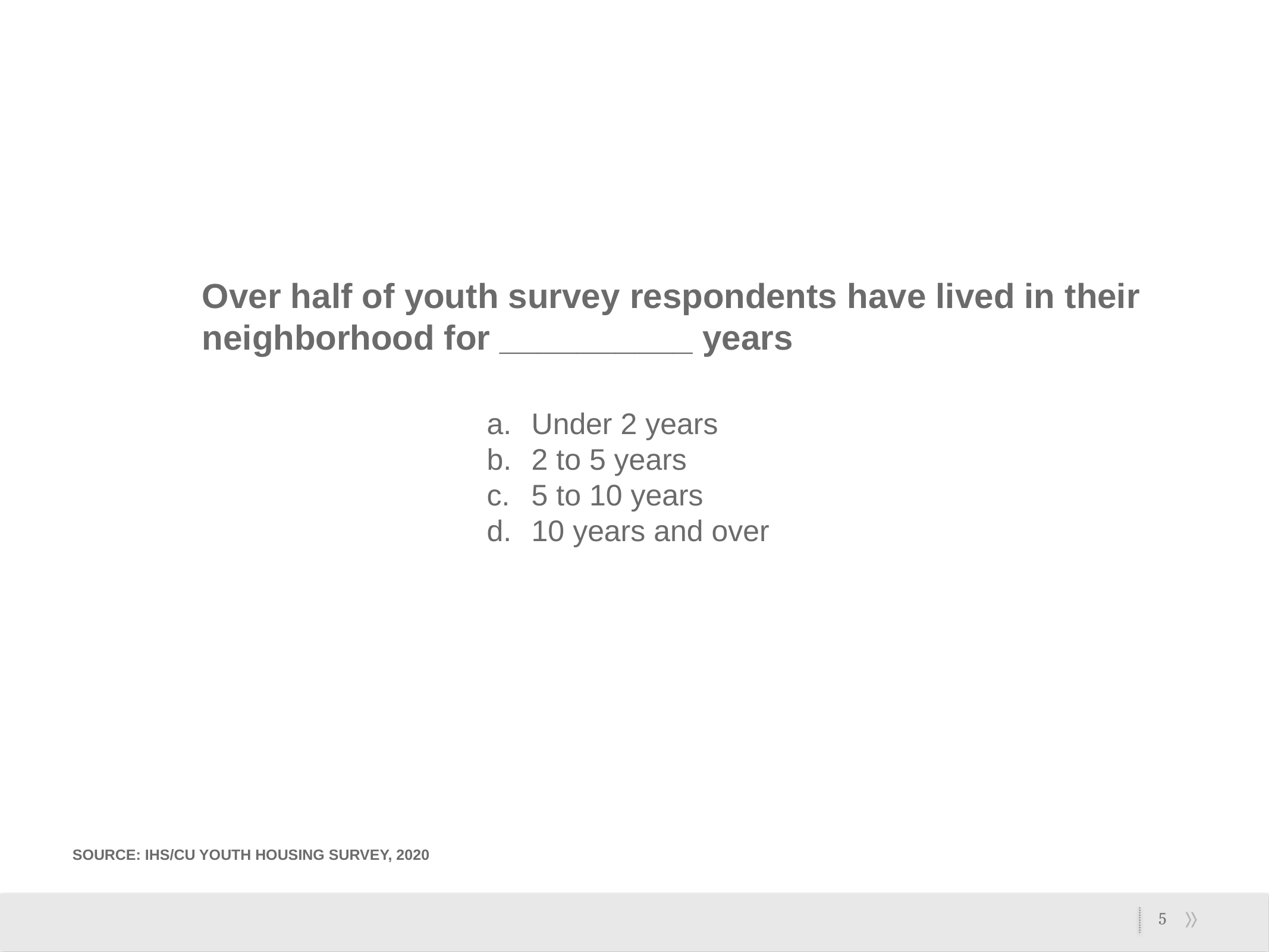

# Over half of youth survey respondents have lived in their neighborhood for __________ years
Under 2 years
2 to 5 years
5 to 10 years
10 years and over
Source: IHS/CU youth Housing Survey, 2020

5